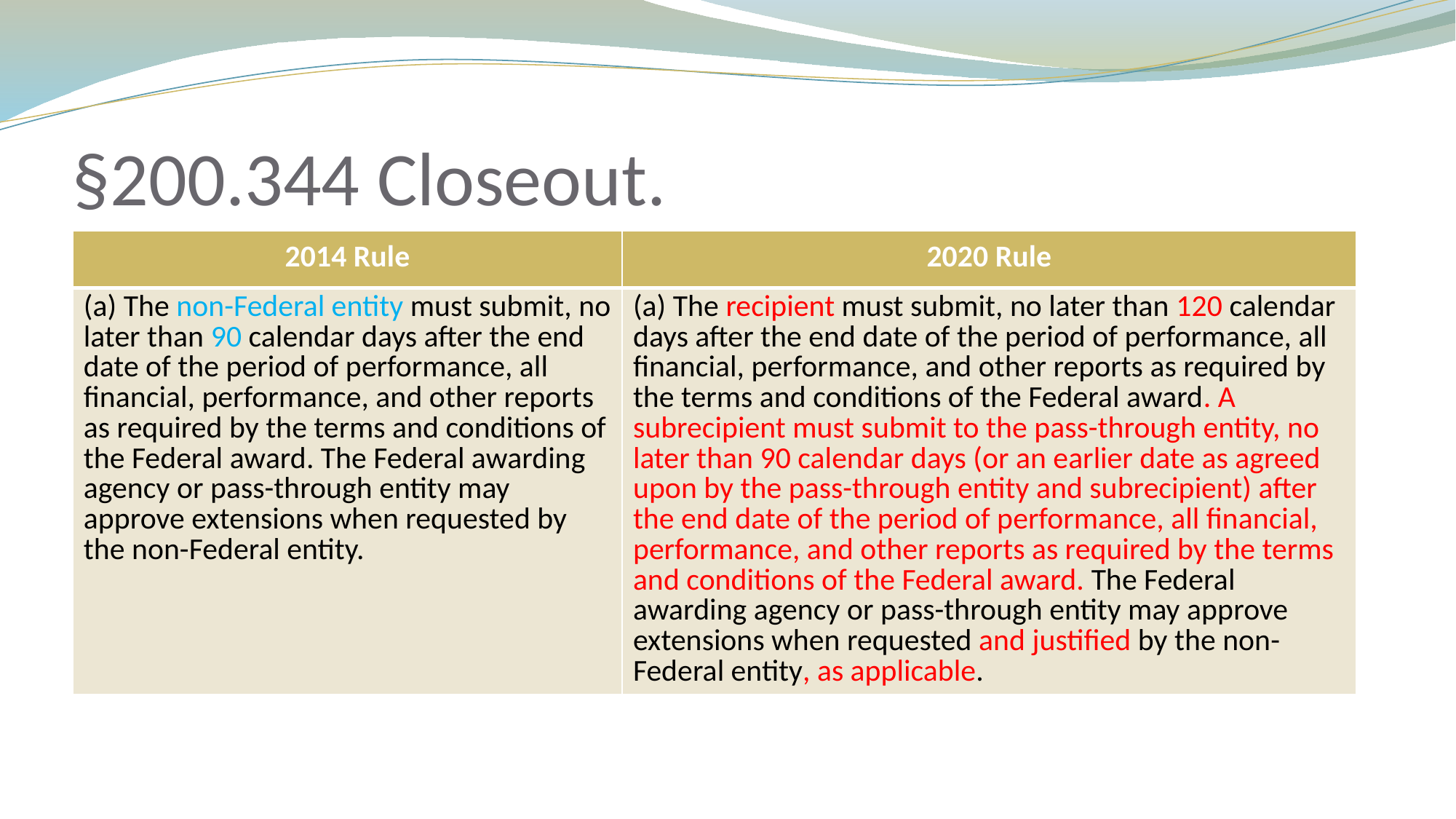

# §200.344 Closeout.
| 2014 Rule | 2020 Rule |
| --- | --- |
| (a) The non-Federal entity must submit, no later than 90 calendar days after the end date of the period of performance, all financial, performance, and other reports as required by the terms and conditions of the Federal award. The Federal awarding agency or pass-through entity may approve extensions when requested by the non-Federal entity. | (a) The recipient must submit, no later than 120 calendar days after the end date of the period of performance, all financial, performance, and other reports as required by the terms and conditions of the Federal award. A subrecipient must submit to the pass-through entity, no later than 90 calendar days (or an earlier date as agreed upon by the pass-through entity and subrecipient) after the end date of the period of performance, all financial, performance, and other reports as required by the terms and conditions of the Federal award. The Federal awarding agency or pass-through entity may approve extensions when requested and justified by the non-Federal entity, as applicable. |